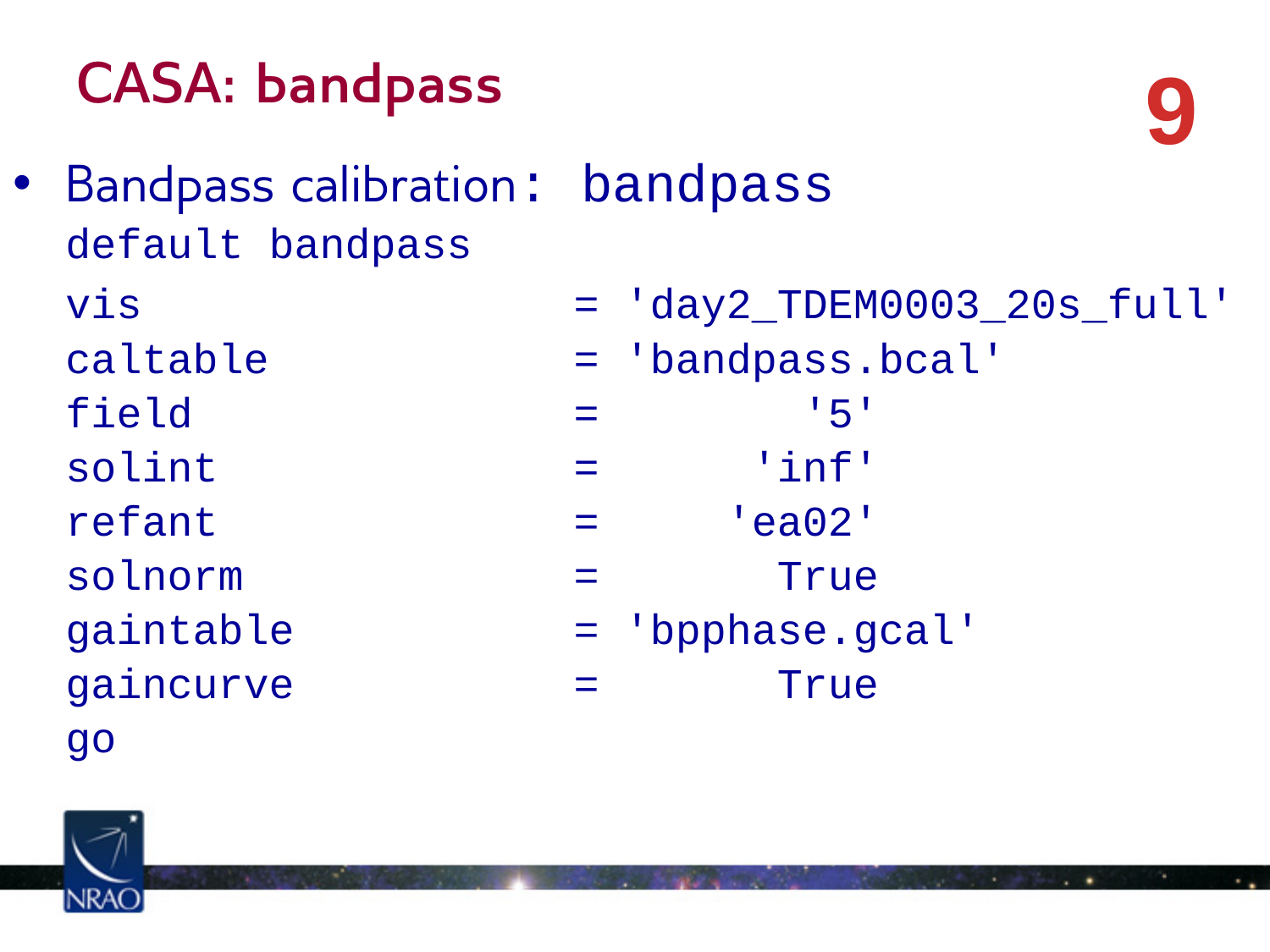

CASA: bandpass
9

Bandpass calibration: bandpass
	default bandpass

	vis                 = 'day2_TDEM0003_20s_full'
	caltable            = 'bandpass.bcal'
	field               =        '5'
	solint              =      'inf'
	refant              =     'ea02'
	solnorm             =       True
	gaintable           = 'bpphase.gcal'
	gaincurve           =       True
	go